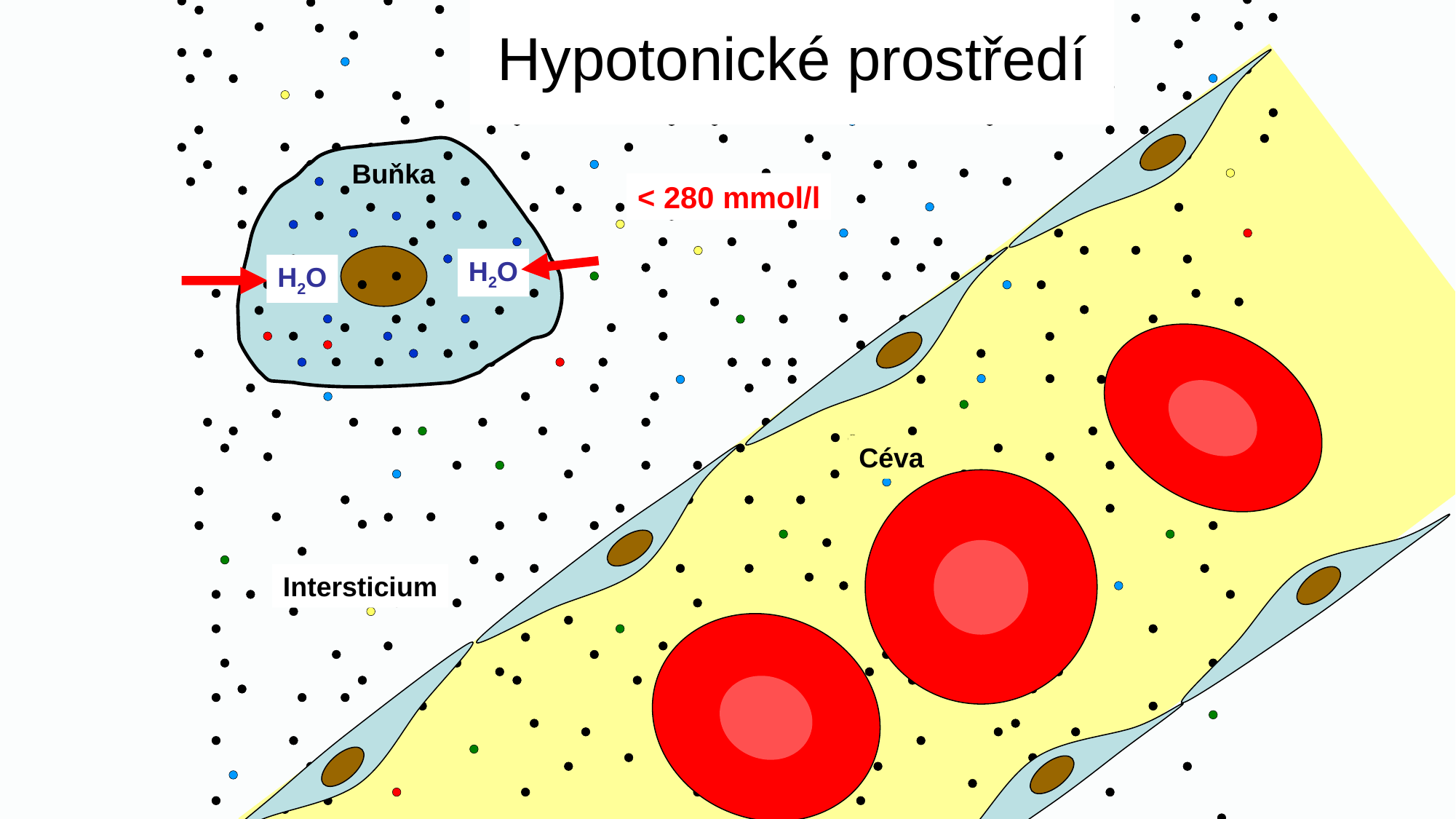

# Hypotonické prostředí

Buňka

< 280 mmol/l

H2O
H2O

Céva

Intersticium